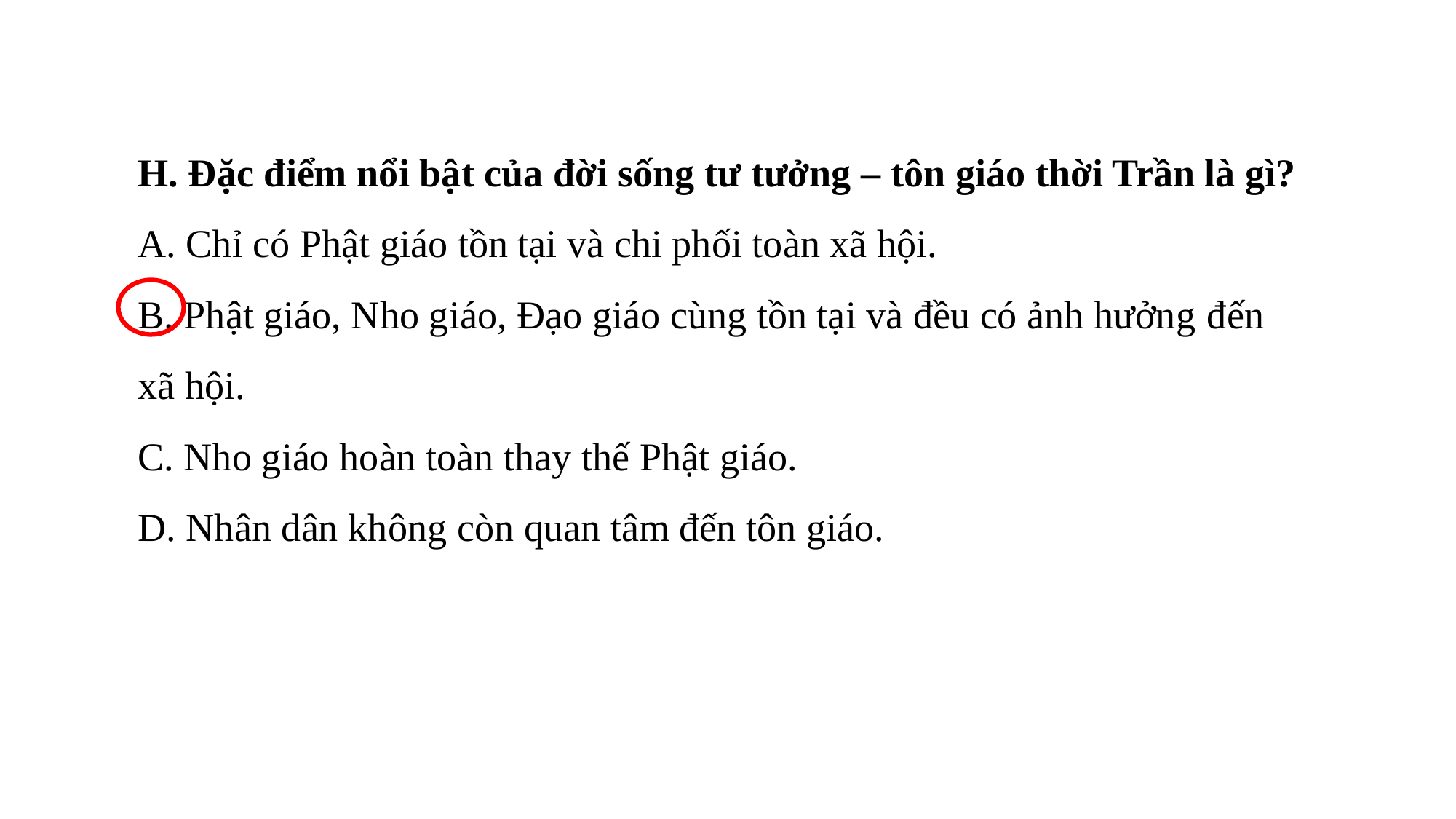

H. Đặc điểm nổi bật của đời sống tư tưởng – tôn giáo thời Trần là gì?
A. Chỉ có Phật giáo tồn tại và chi phối toàn xã hội.
B. Phật giáo, Nho giáo, Đạo giáo cùng tồn tại và đều có ảnh hưởng đến xã hội.
C. Nho giáo hoàn toàn thay thế Phật giáo.
D. Nhân dân không còn quan tâm đến tôn giáo.